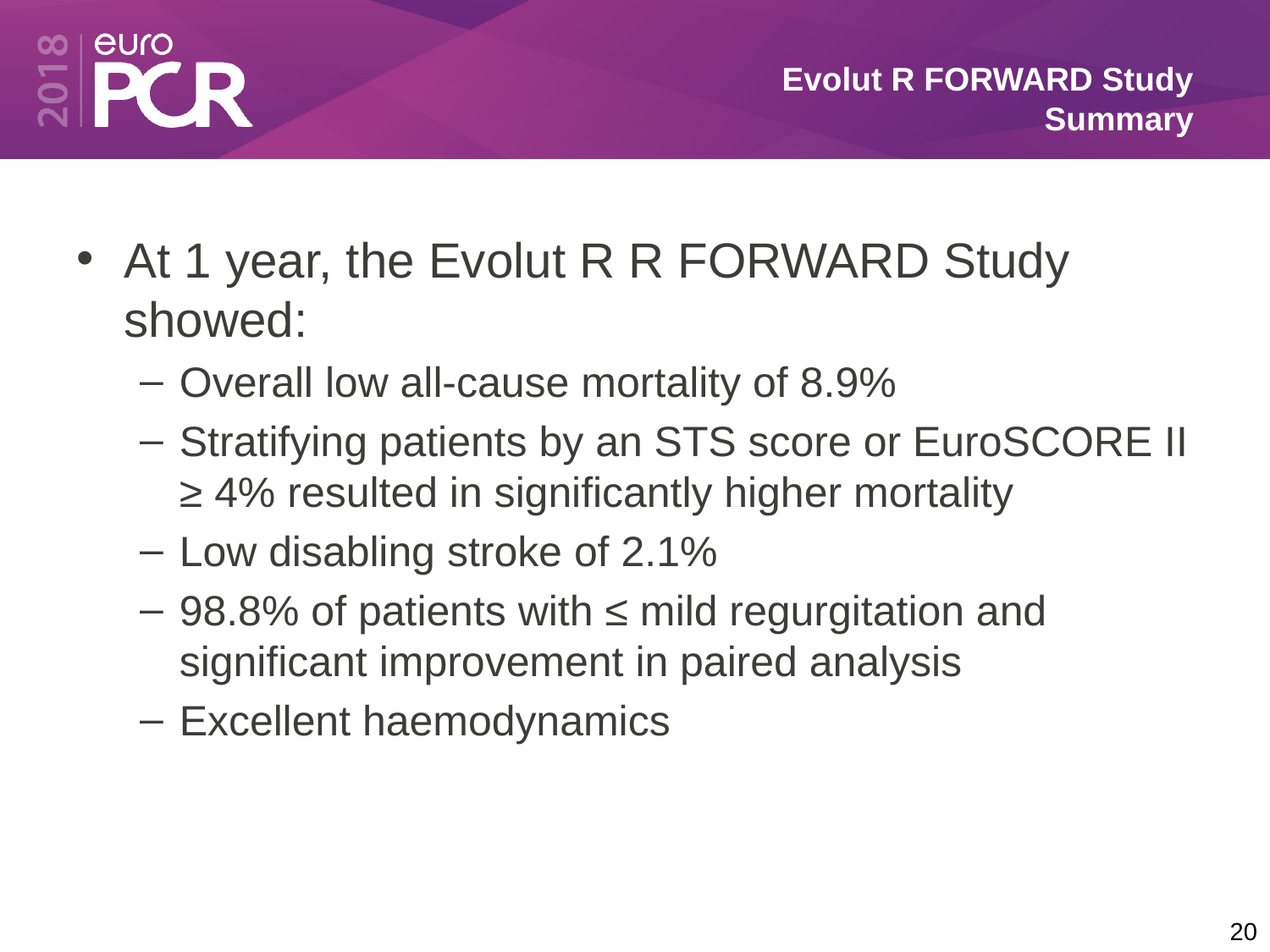

# Evolut R FORWARD Study Summary
At 1 year, the Evolut R R FORWARD Study showed:
Overall low all-cause mortality of 8.9%
Stratifying patients by an STS score or EuroSCORE II ≥ 4% resulted in significantly higher mortality
Low disabling stroke of 2.1%
98.8% of patients with ≤ mild regurgitation and significant improvement in paired analysis
Excellent haemodynamics

20